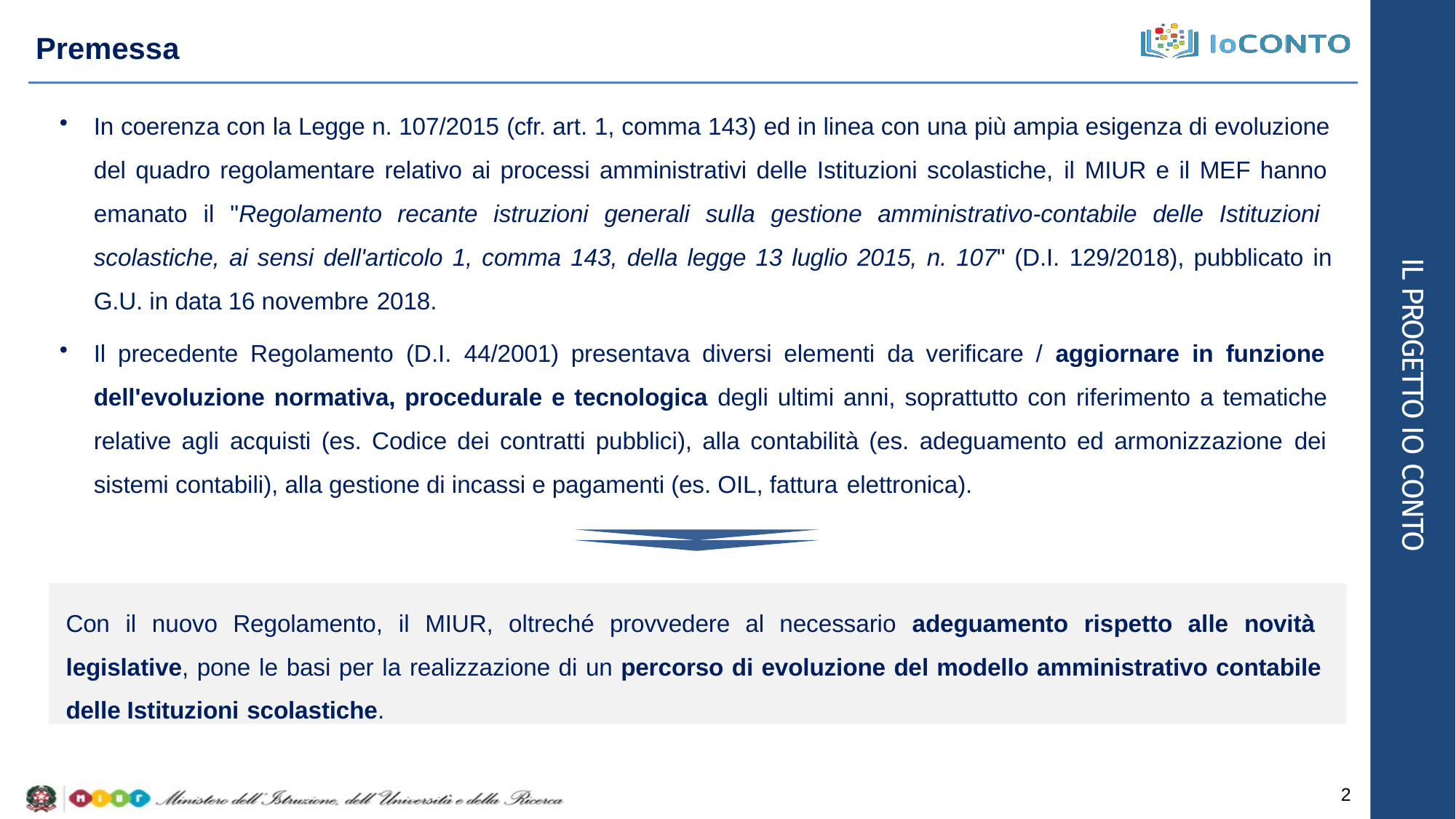

# Premessa

In coerenza con la Legge n. 107/2015 (cfr. art. 1, comma 143) ed in linea con una più ampia esigenza di evoluzione  del quadro regolamentare relativo ai processi amministrativi delle Istituzioni scolastiche, il MIUR e il MEF hanno  emanato il "Regolamento recante istruzioni generali sulla gestione amministrativo-contabile delle Istituzioni  scolastiche, ai sensi dell'articolo 1, comma 143, della legge 13 luglio 2015, n. 107" (D.I. 129/2018), pubblicato in
G.U. in data 16 novembre 2018.
Il precedente Regolamento (D.I. 44/2001) presentava diversi elementi da verificare / aggiornare in funzione  dell'evoluzione normativa, procedurale e tecnologica degli ultimi anni, soprattutto con riferimento a tematiche  relative agli acquisti (es. Codice dei contratti pubblici), alla contabilità (es. adeguamento ed armonizzazione dei  sistemi contabili), alla gestione di incassi e pagamenti (es. OIL, fattura elettronica).
IL PROGETTO IO CONTO

Con il nuovo Regolamento, il MIUR, oltreché provvedere al necessario adeguamento rispetto alle novità  legislative, pone le basi per la realizzazione di un percorso di evoluzione del modello amministrativo contabile  delle Istituzioni scolastiche.
2